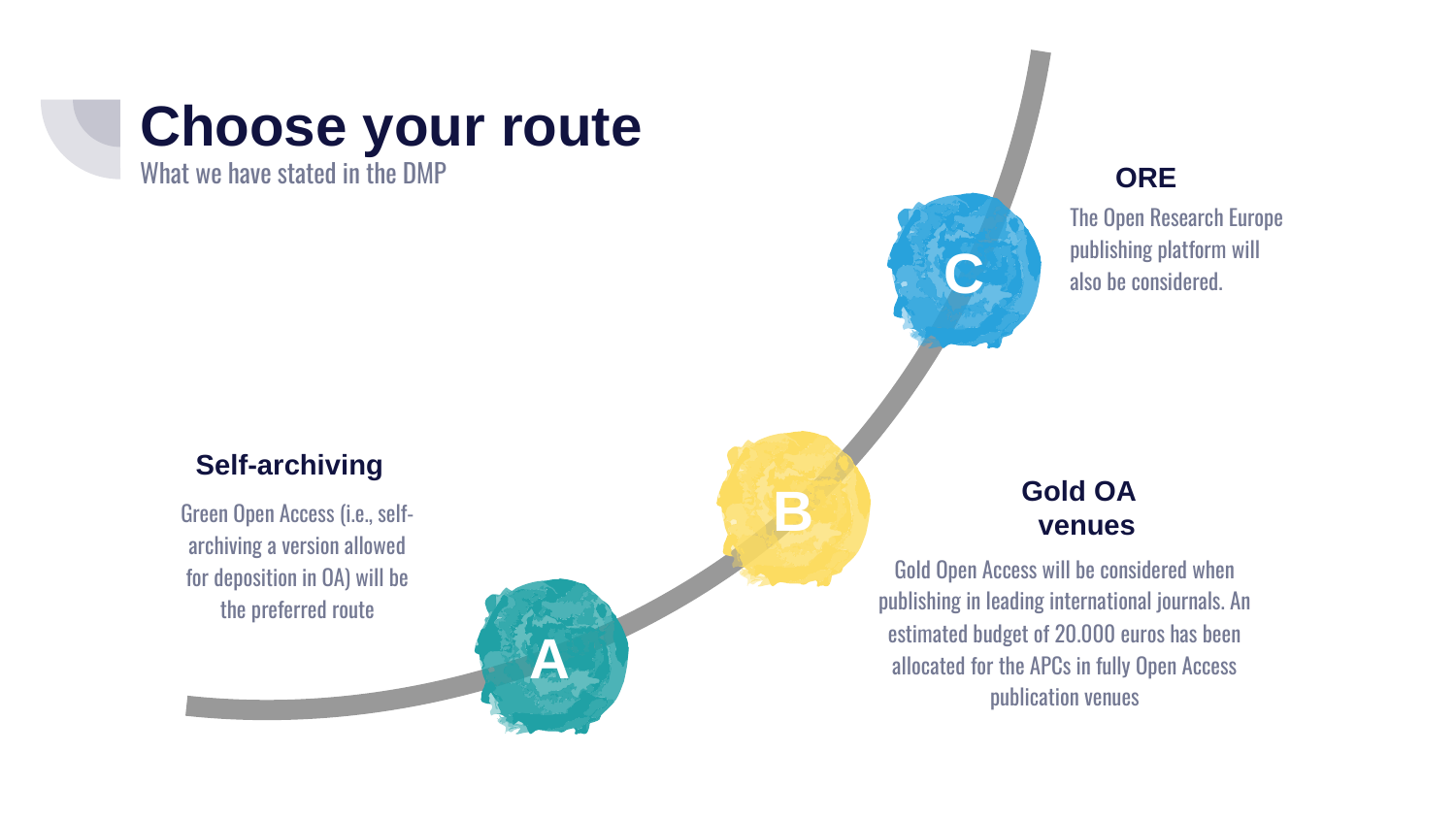

Choose your route
What we have stated in the DMP
ORE

The Open Research Europe publishing platform will also be considered.
C

Self-archiving
B
Green Open Access (i.e., self-archiving a version allowed for deposition in OA) will be the preferred route
Gold OA venues
Gold Open Access will be considered when publishing in leading international journals. An estimated budget of 20.000 euros has been allocated for the APCs in fully Open Access publication venues

A